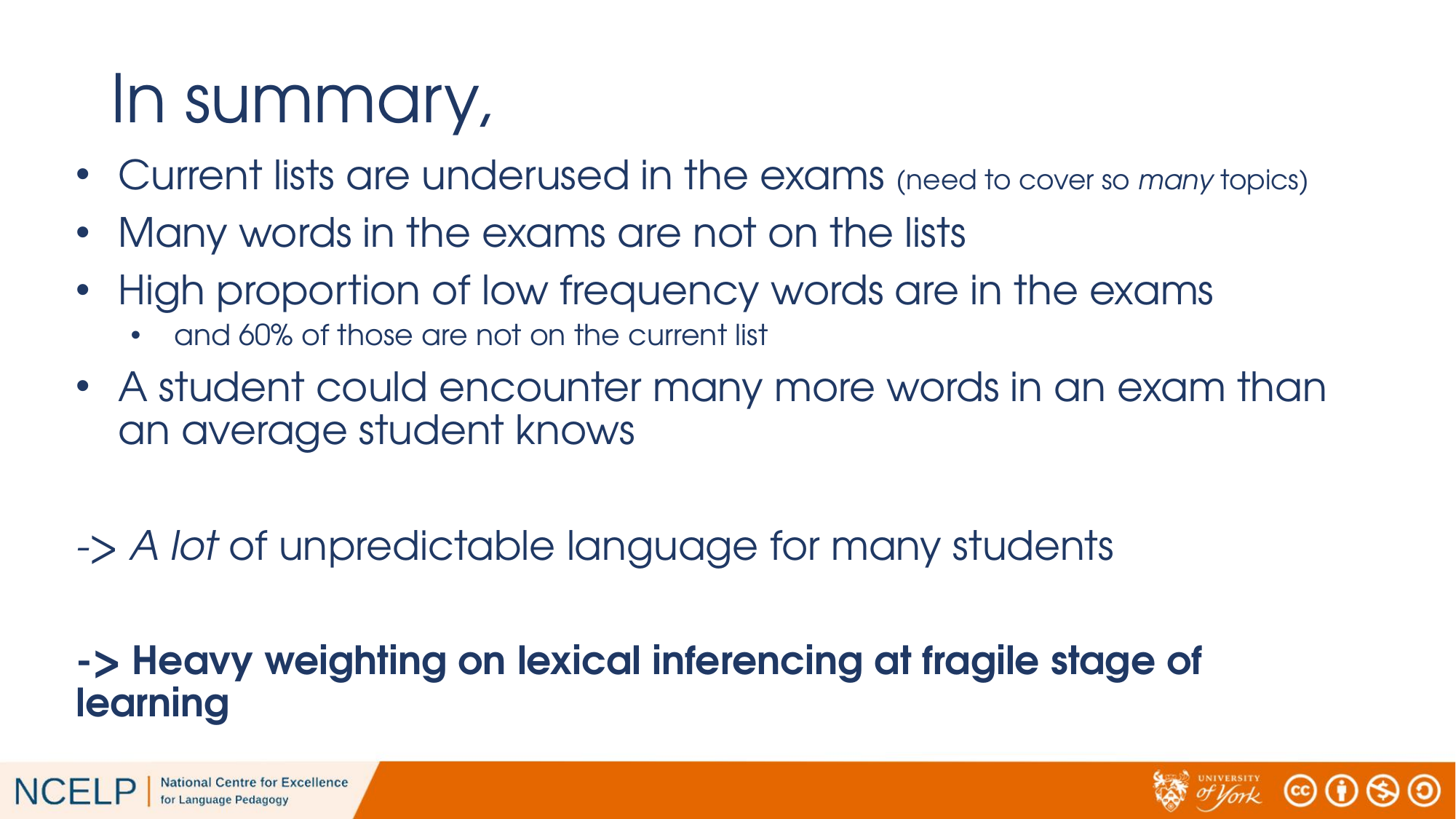

# In summary,
Current lists are underused in the exams (need to cover so many topics)
Many words in the exams are not on the lists
High proportion of low frequency words are in the exams
and 60% of those are not on the current list
A student could encounter many more words in an exam than an average student knows

-> A lot of unpredictable language for many students

-> Heavy weighting on lexical inferencing at fragile stage of learning